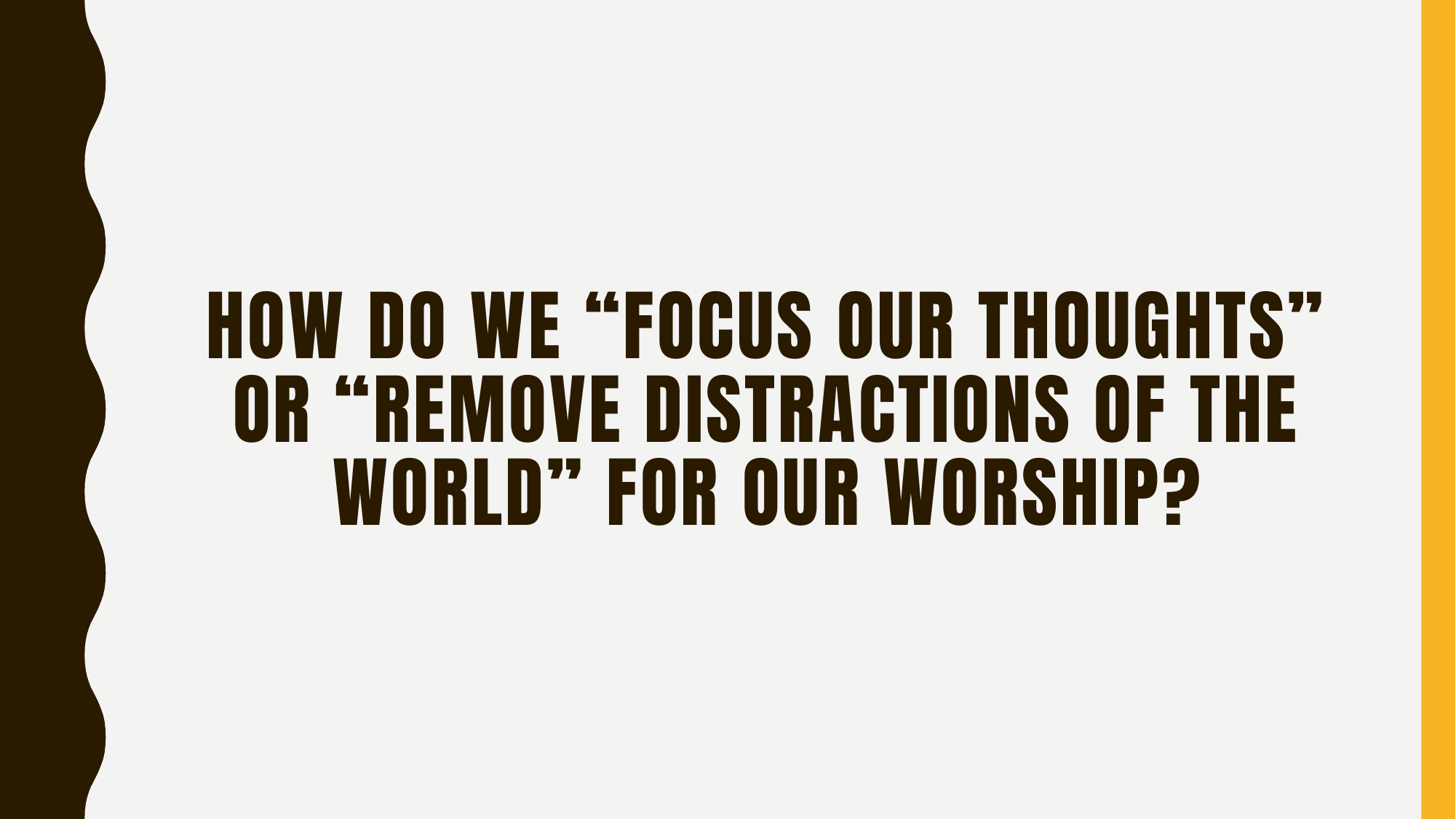

# How do we “focus our thoughts” or “Remove distractions of the world” for our worship?